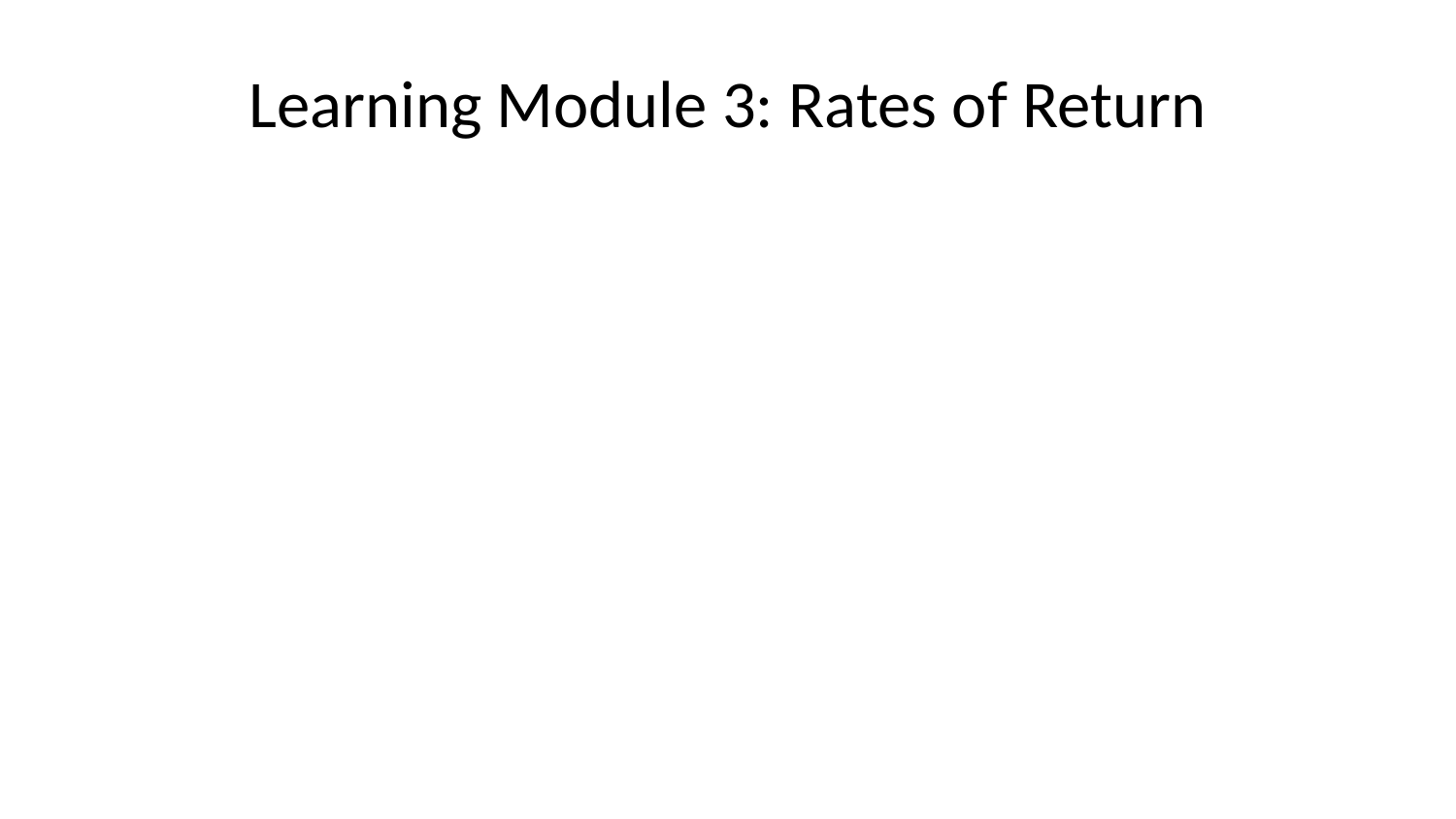

# Learning Module 3: Rates of Return